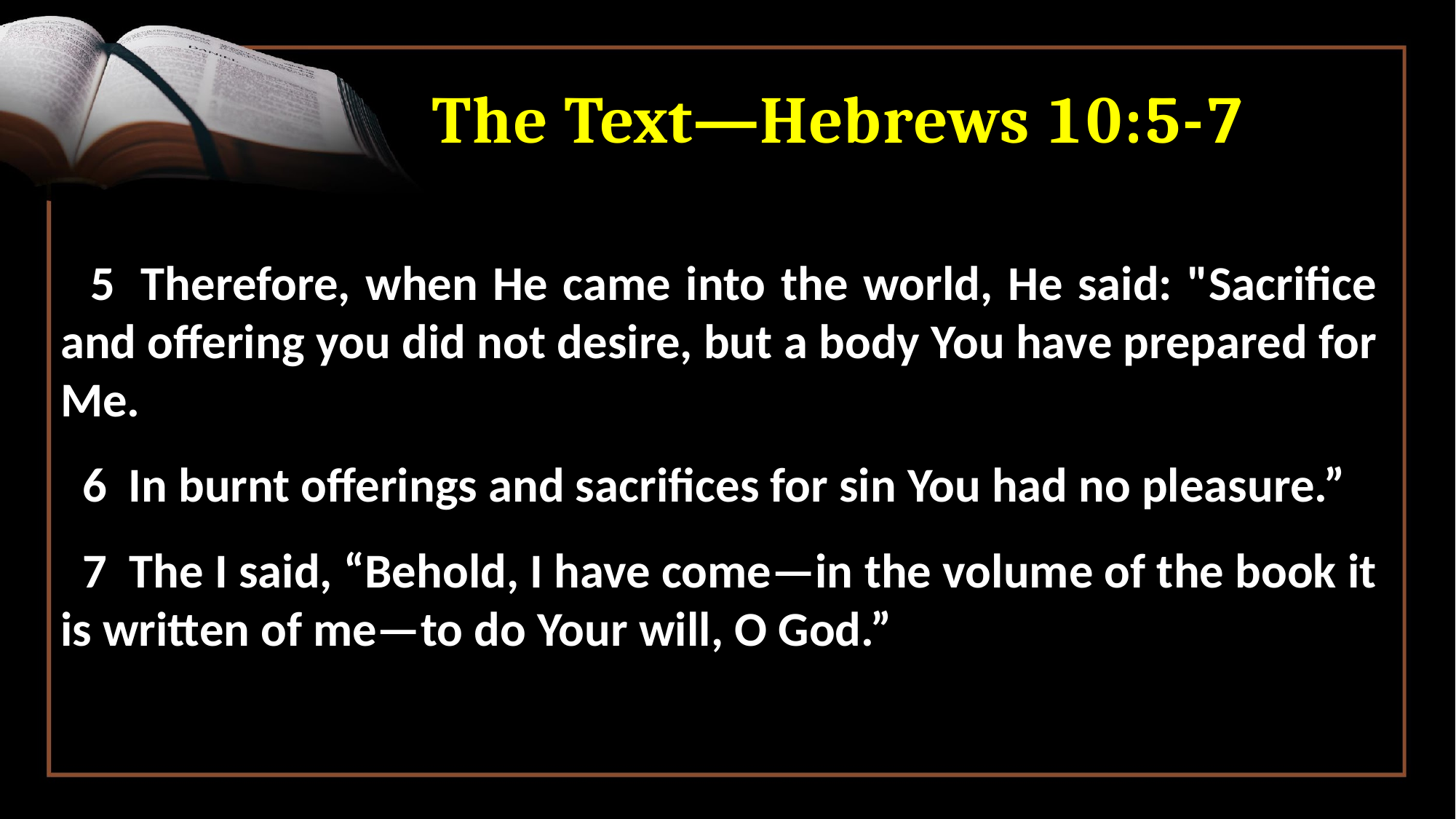

# The Text—Hebrews 10:5-7
  5  Therefore, when He came into the world, He said: "Sacrifice and offering you did not desire, but a body You have prepared for Me.
  6  In burnt offerings and sacrifices for sin You had no pleasure.”
  7  The I said, “Behold, I have come—in the volume of the book it is written of me—to do Your will, O God.”